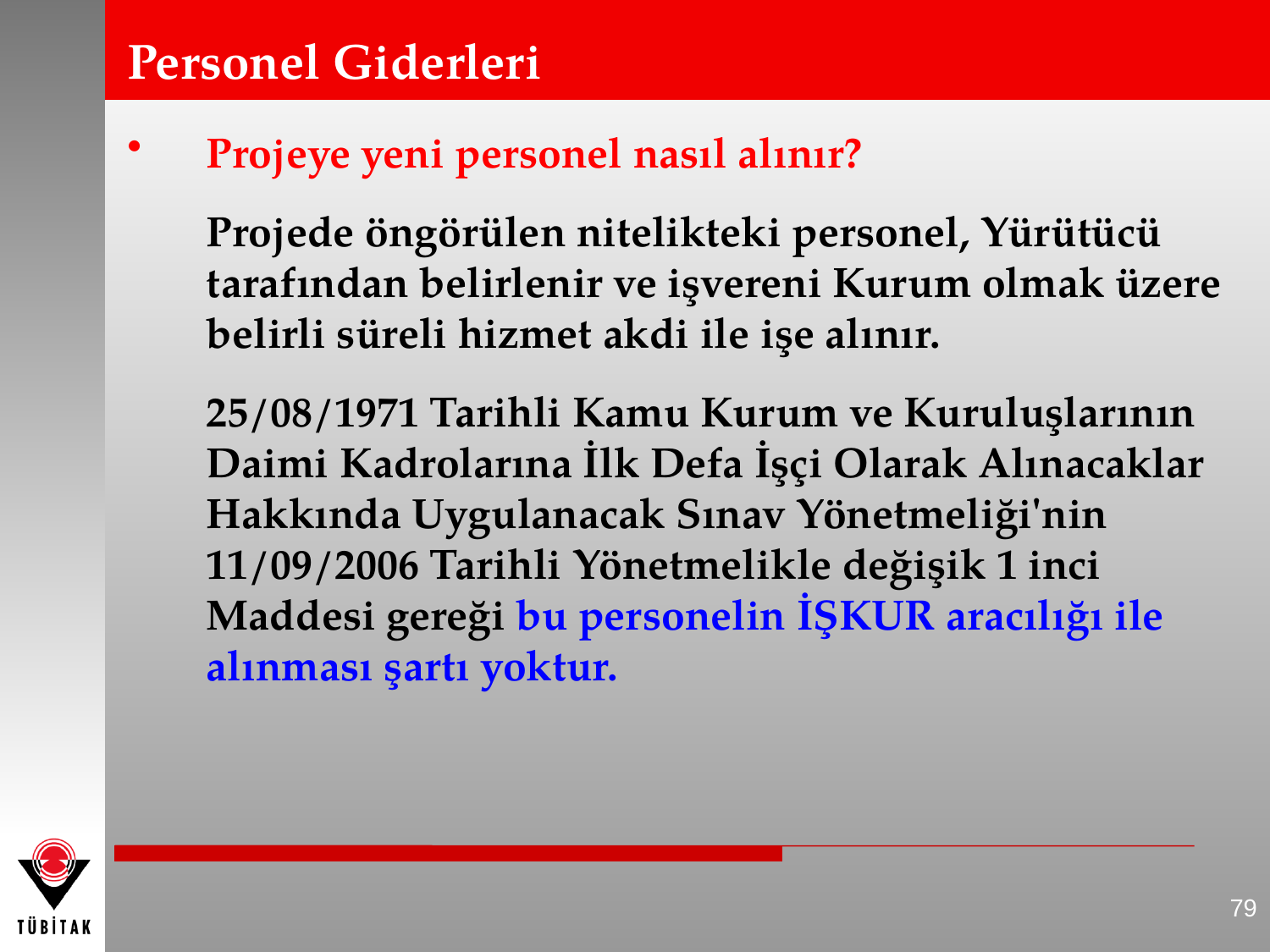

# Personel Giderleri
Projeye yeni personel nasıl alınır?

	Projede öngörülen nitelikteki personel, Yürütücü tarafından belirlenir ve işvereni Kurum olmak üzere belirli süreli hizmet akdi ile işe alınır.

	25/08/1971 Tarihli Kamu Kurum ve Kuruluşlarının Daimi Kadrolarına İlk Defa İşçi Olarak Alınacaklar Hakkında Uygulanacak Sınav Yönetmeliği'nin
11/09/2006 Tarihli Yönetmelikle değişik 1 inci Maddesi gereği bu personelin İŞKUR aracılığı ile alınması şartı yoktur.

79